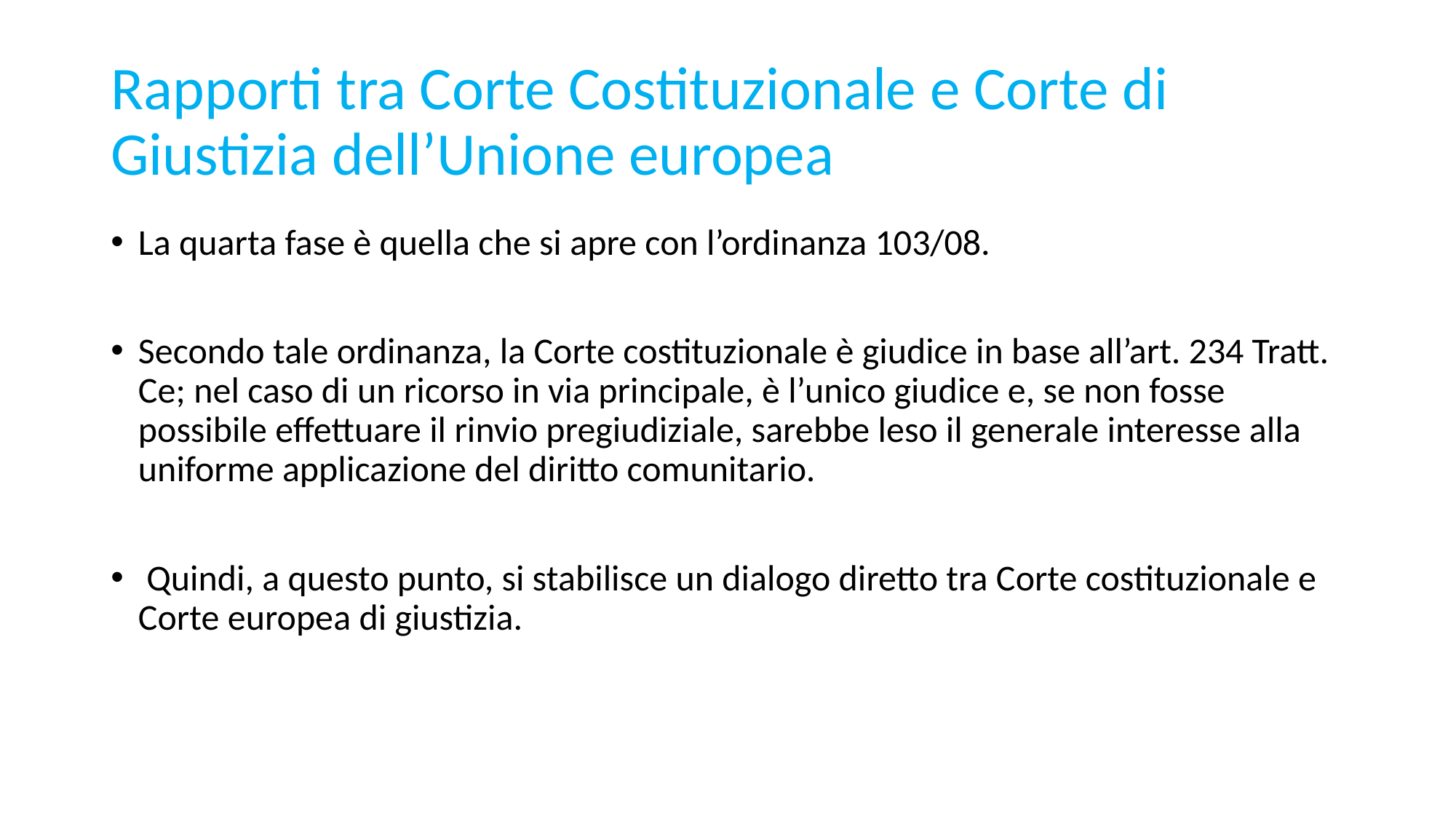

# Rapporti tra Corte Costituzionale e Corte di Giustizia dell’Unione europea
La quarta fase è quella che si apre con l’ordinanza 103/08.

Secondo tale ordinanza, la Corte costituzionale è giudice in base all’art. 234 Tratt. Ce; nel caso di un ricorso in via principale, è l’unico giudice e, se non fosse possibile effettuare il rinvio pregiudiziale, sarebbe leso il generale interesse alla uniforme applicazione del diritto comunitario.

 Quindi, a questo punto, si stabilisce un dialogo diretto tra Corte costituzionale e Corte europea di giustizia.